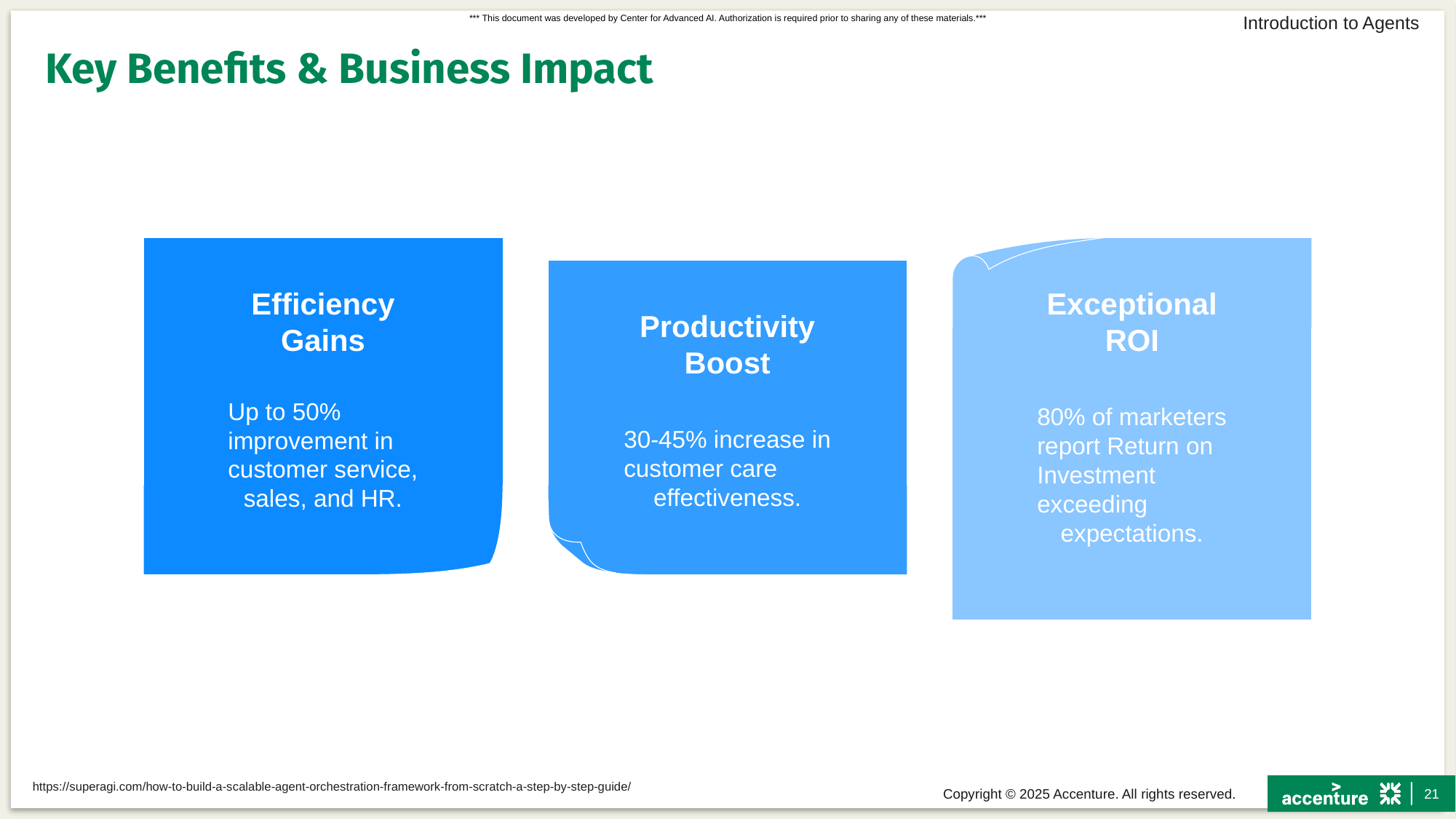

# Key Benefits & Business Impact

Efficiency
Gains
Exceptional
ROI
Productivity
Boost
Up to 50%
improvement in
customer service,
sales, and HR.
80% of marketers
report Return on
Investment
exceeding
expectations.
30-45% increase in
customer care
effectiveness.
https://superagi.com/how-to-build-a-scalable-agent-orchestration-framework-from-scratch-a-step-by-step-guide/